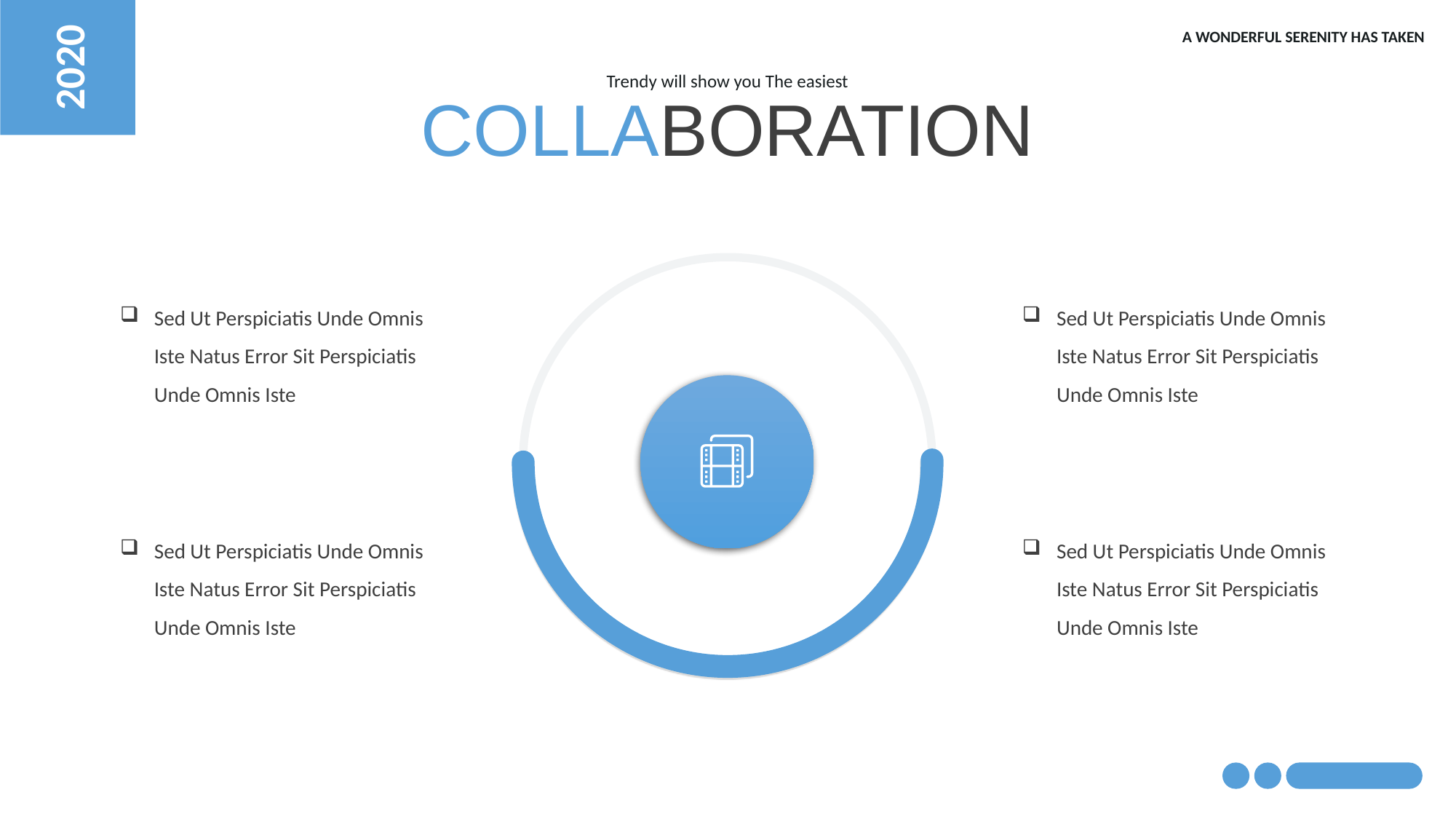

2020
A WONDERFUL SERENITY HAS TAKEN
Trendy will show you The easiest
COLLABORATION

Sed Ut Perspiciatis Unde Omnis Iste Natus Error Sit Perspiciatis Unde Omnis Iste
Sed Ut Perspiciatis Unde Omnis Iste Natus Error Sit Perspiciatis Unde Omnis Iste
Sed Ut Perspiciatis Unde Omnis Iste Natus Error Sit Perspiciatis Unde Omnis Iste
Sed Ut Perspiciatis Unde Omnis Iste Natus Error Sit Perspiciatis Unde Omnis Iste